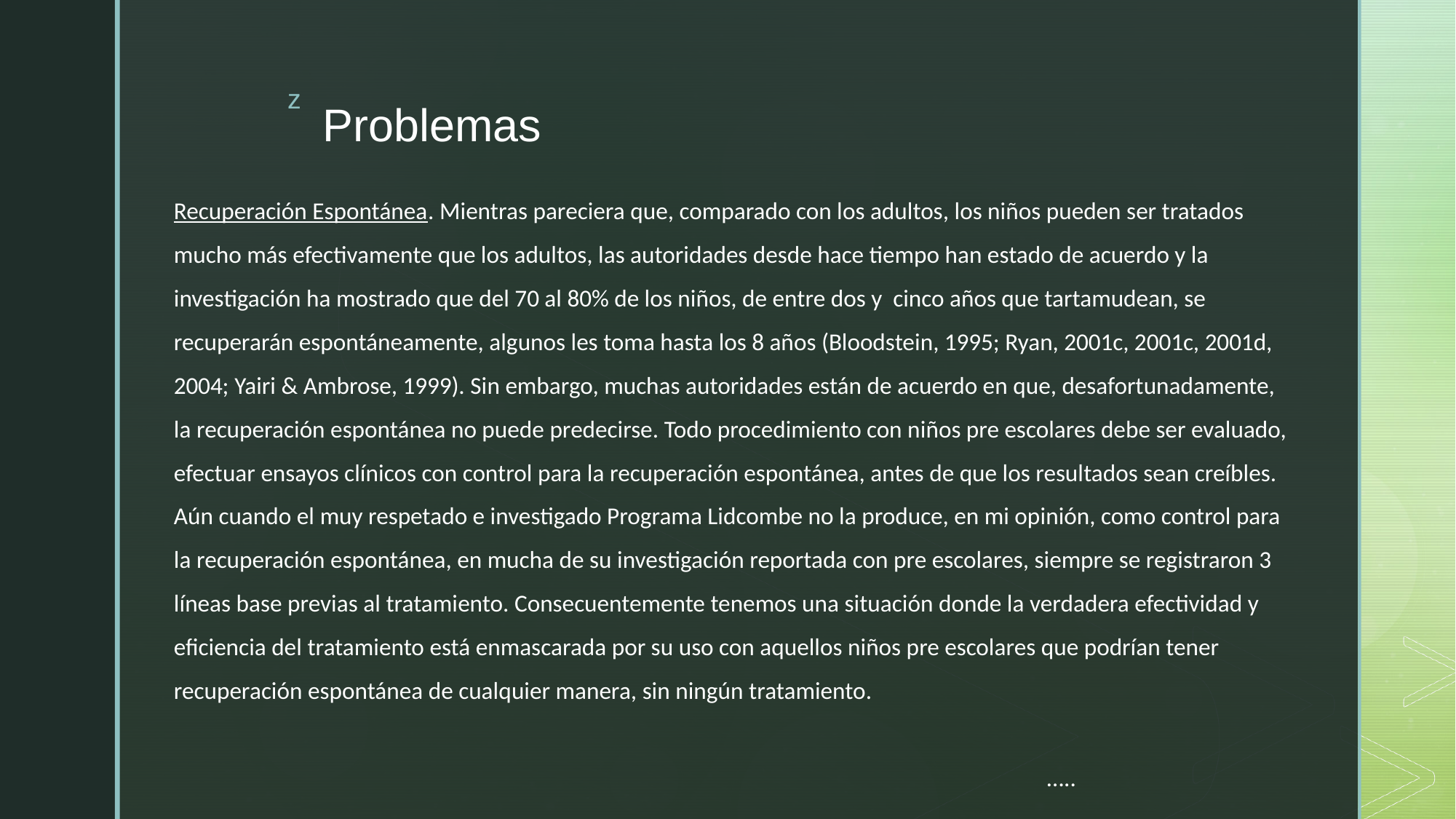

# Problemas
Recuperación Espontánea. Mientras pareciera que, comparado con los adultos, los niños pueden ser tratados mucho más efectivamente que los adultos, las autoridades desde hace tiempo han estado de acuerdo y la investigación ha mostrado que del 70 al 80% de los niños, de entre dos y  cinco años que tartamudean, se recuperarán espontáneamente, algunos les toma hasta los 8 años (Bloodstein, 1995; Ryan, 2001c, 2001c, 2001d, 2004; Yairi & Ambrose, 1999). Sin embargo, muchas autoridades están de acuerdo en que, desafortunadamente, la recuperación espontánea no puede predecirse. Todo procedimiento con niños pre escolares debe ser evaluado, efectuar ensayos clínicos con control para la recuperación espontánea, antes de que los resultados sean creíbles. Aún cuando el muy respetado e investigado Programa Lidcombe no la produce, en mi opinión, como control para la recuperación espontánea, en mucha de su investigación reportada con pre escolares, siempre se registraron 3 líneas base previas al tratamiento. Consecuentemente tenemos una situación donde la verdadera efectividad y eficiencia del tratamiento está enmascarada por su uso con aquellos niños pre escolares que podrían tener recuperación espontánea de cualquier manera, sin ningún tratamiento.
																		…..